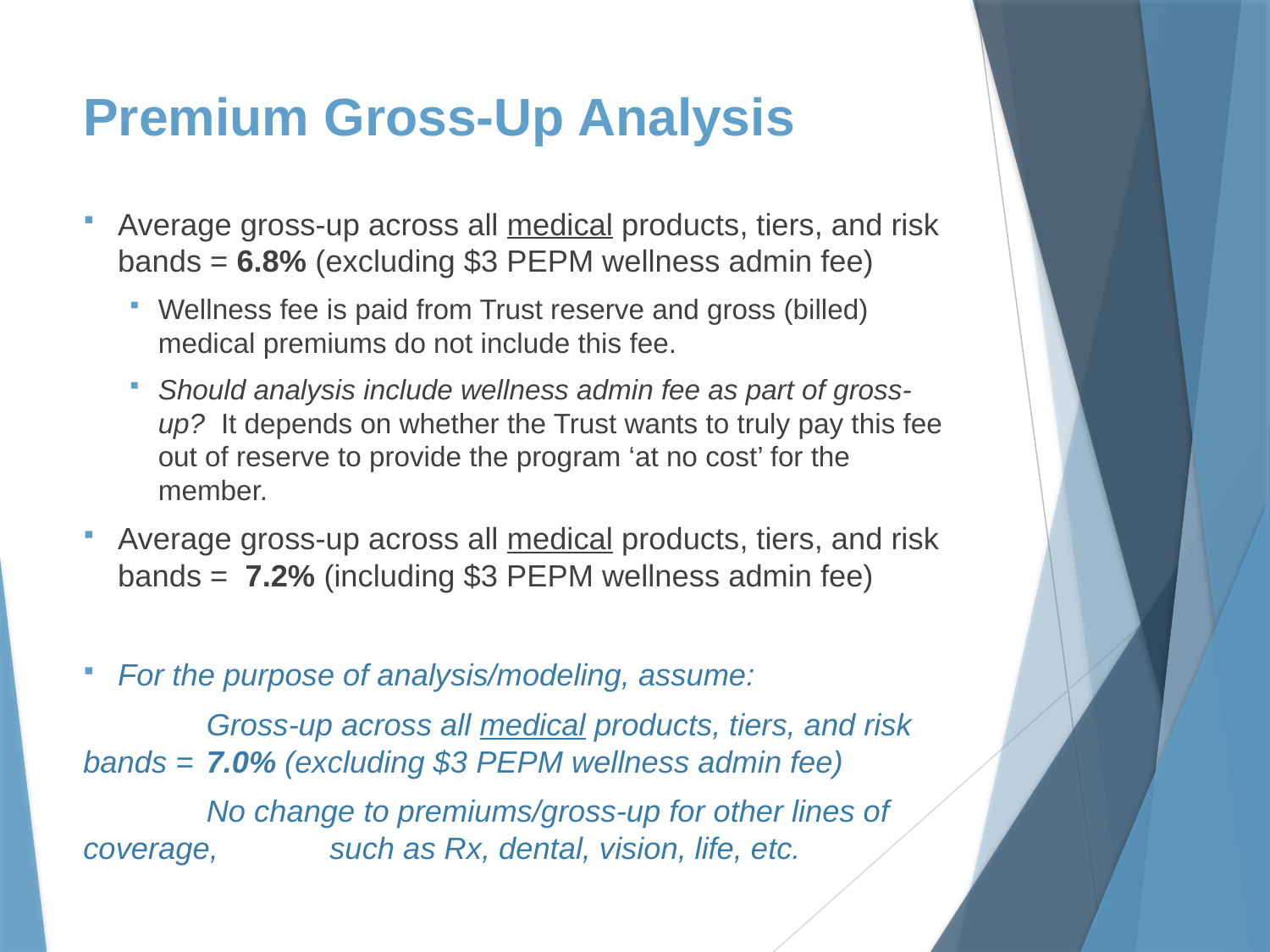

# Premium Gross-Up Analysis
Average gross-up across all medical products, tiers, and risk bands = 6.8% (excluding $3 PEPM wellness admin fee)
Wellness fee is paid from Trust reserve and gross (billed) medical premiums do not include this fee.
Should analysis include wellness admin fee as part of gross-up?  It depends on whether the Trust wants to truly pay this fee out of reserve to provide the program ‘at no cost’ for the member.
Average gross-up across all medical products, tiers, and risk bands =  7.2% (including $3 PEPM wellness admin fee)

For the purpose of analysis/modeling, assume:
	Gross-up across all medical products, tiers, and risk bands = 	7.0% (excluding $3 PEPM wellness admin fee)
	No change to premiums/gross-up for other lines of coverage, 	such as Rx, dental, vision, life, etc.